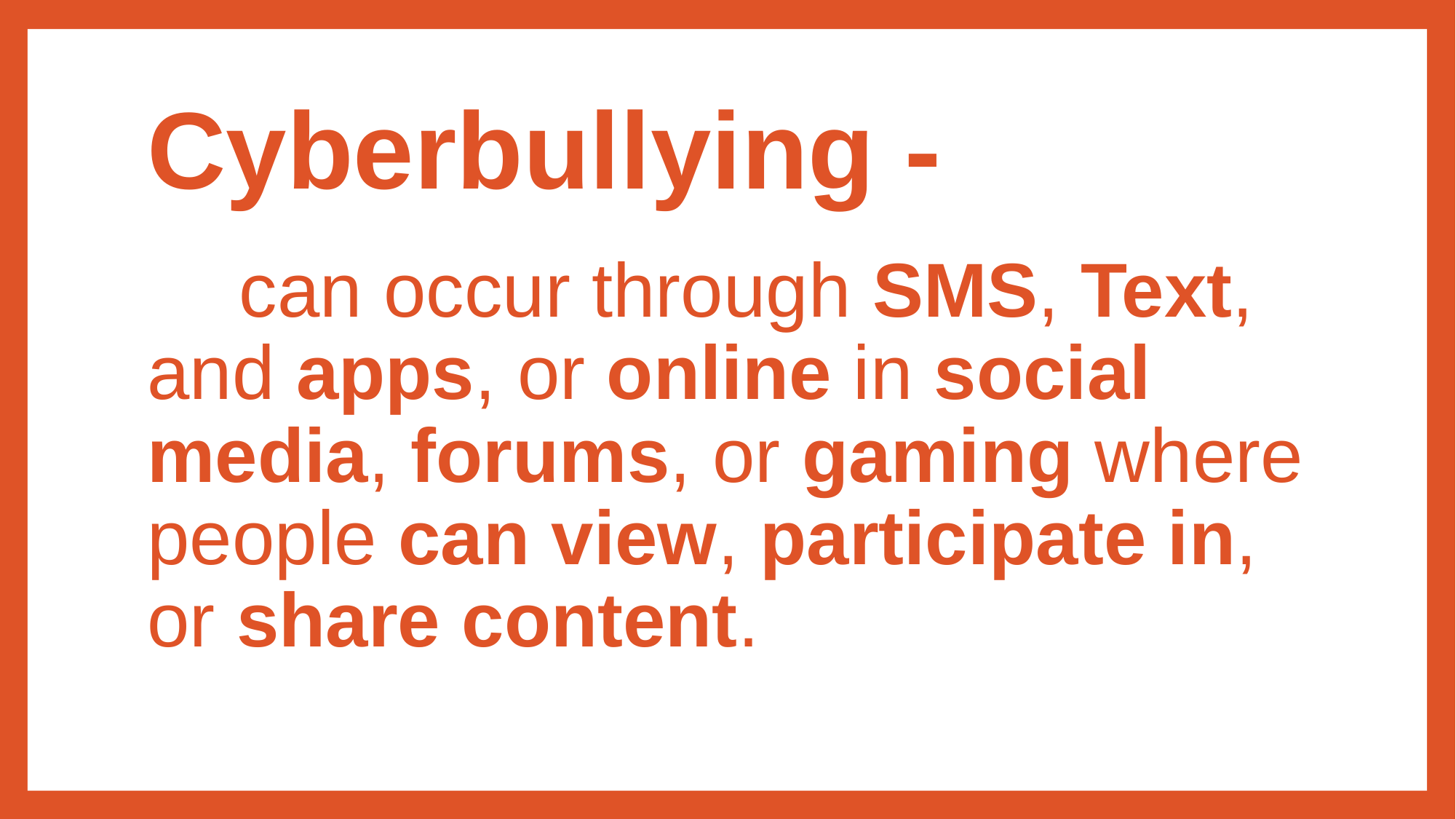

# Cyberbullying -
 	can occur through SMS, Text, and apps, or online in social media, forums, or gaming where people can view, participate in, or share content.